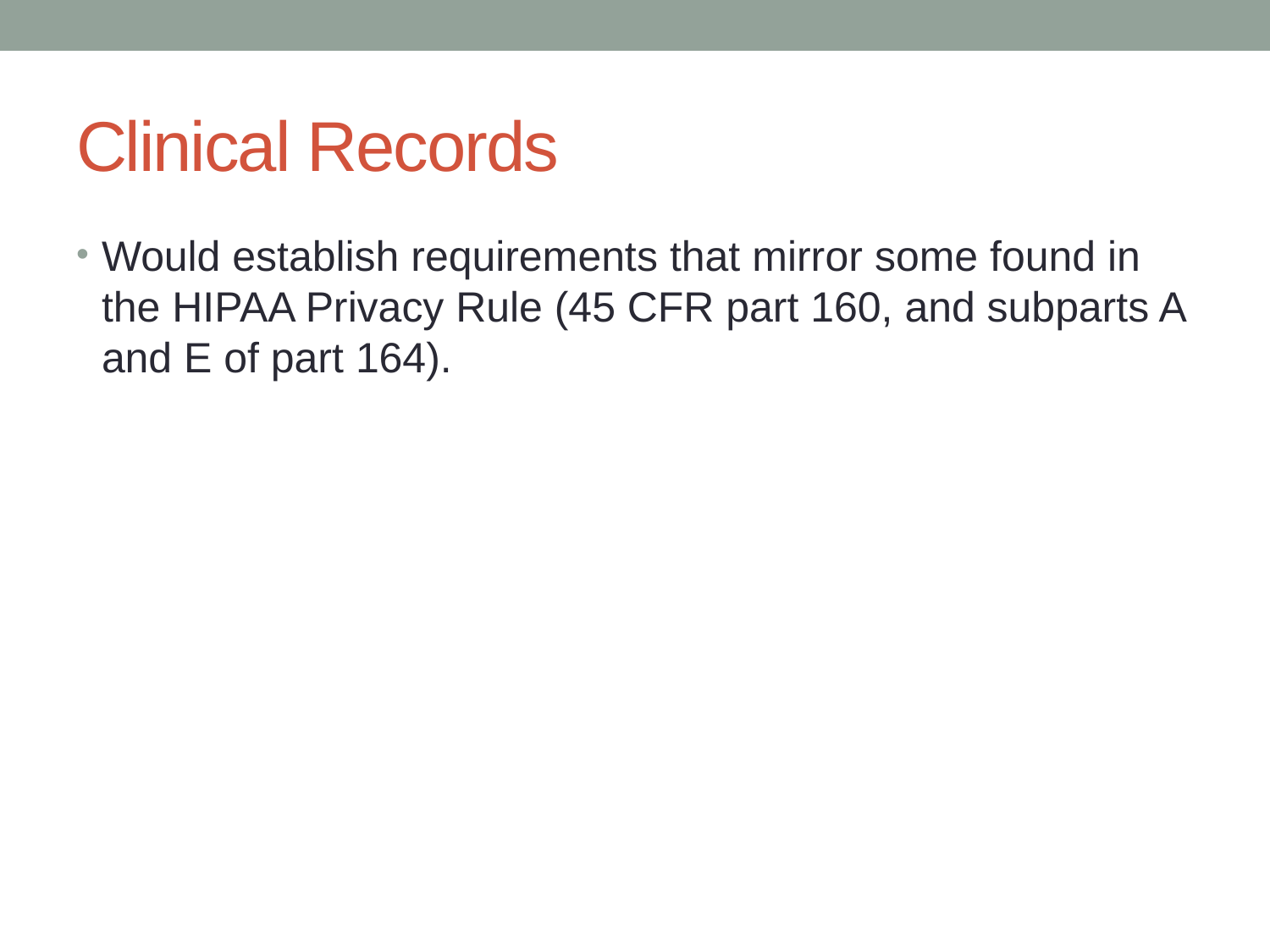

# Clinical Records
Would establish requirements that mirror some found in the HIPAA Privacy Rule (45 CFR part 160, and subparts A and E of part 164).